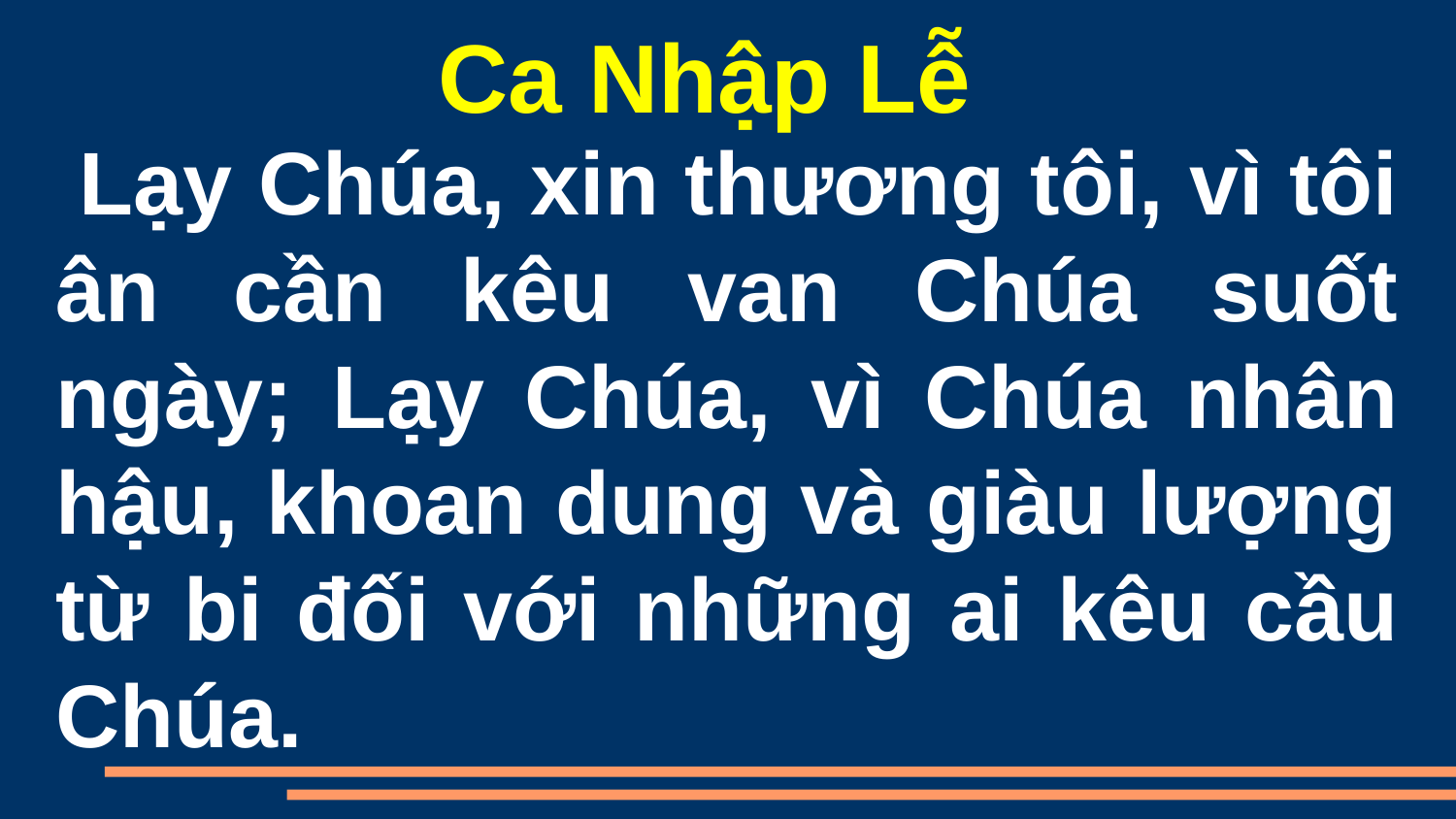

Ca Nhập Lễ
 Lạy Chúa, xin thương tôi, vì tôi ân cần kêu van Chúa suốt ngày; Lạy Chúa, vì Chúa nhân hậu, khoan dung và giàu lượng từ bi đối với những ai kêu cầu Chúa.